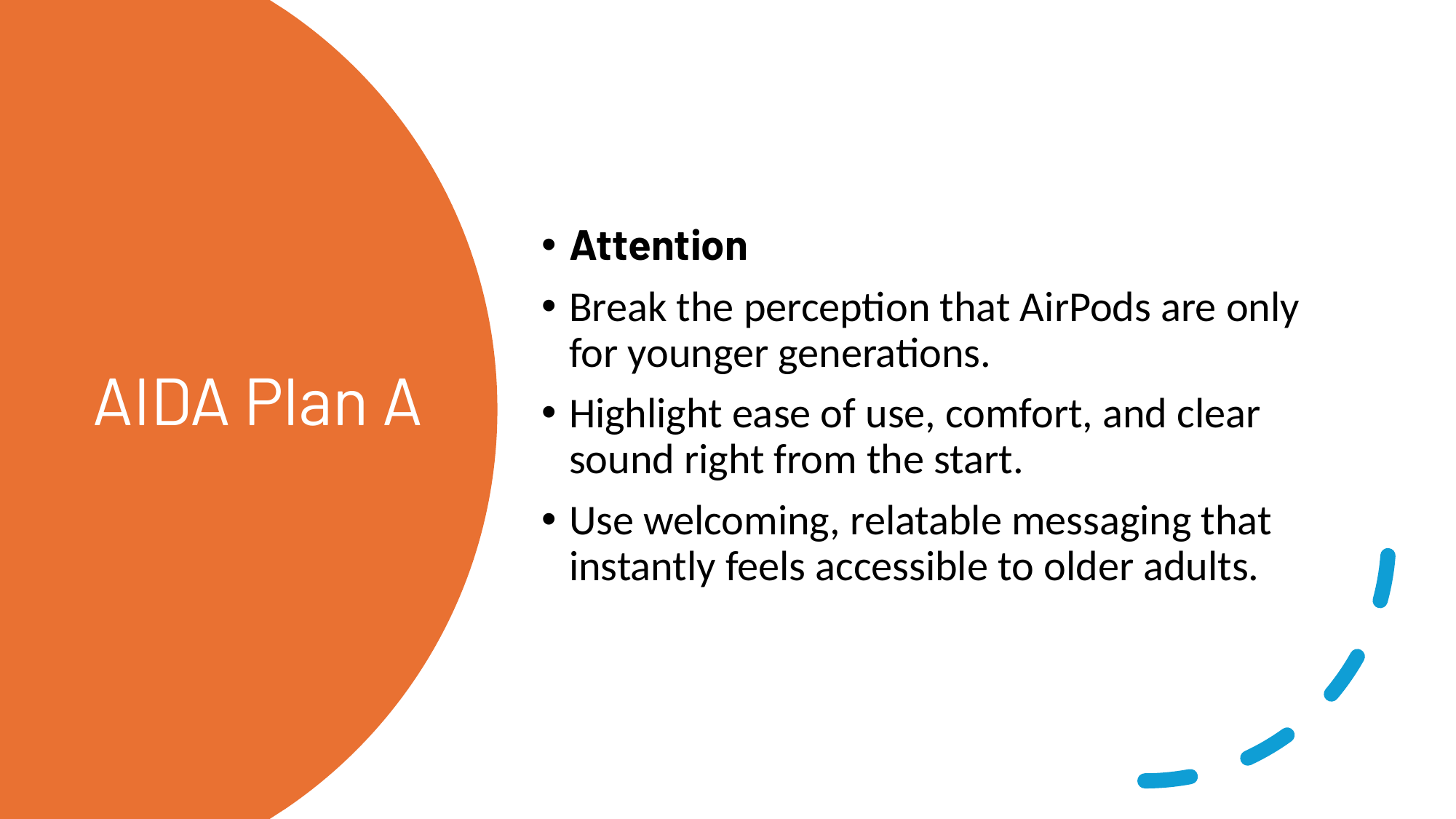

Attention
Break the perception that AirPods are only for younger generations.
Highlight ease of use, comfort, and clear sound right from the start.
Use welcoming, relatable messaging that instantly feels accessible to older adults.

# AIDA Plan A